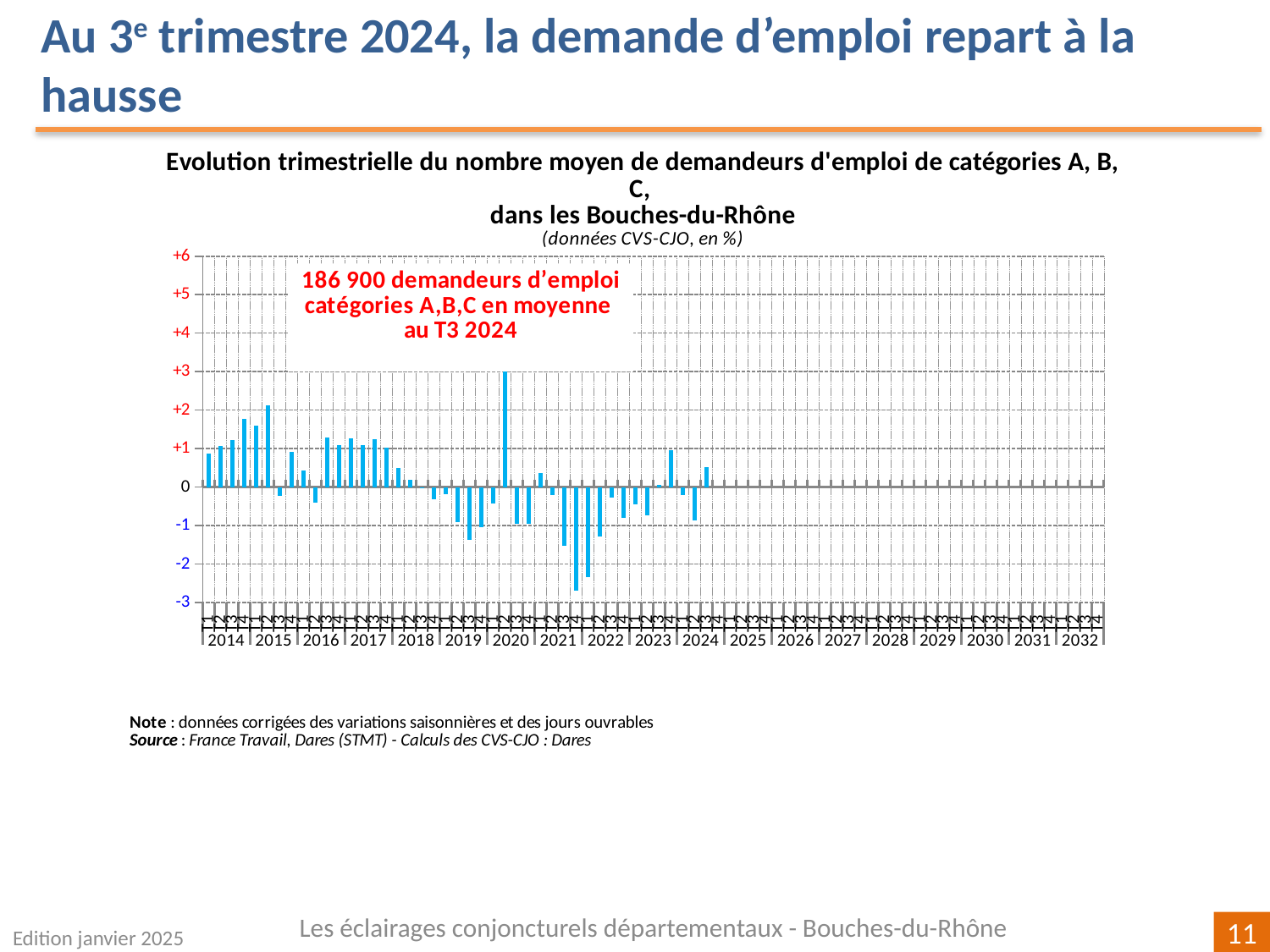

Au 3e trimestre 2024, la demande d’emploi repart à la hausse

[unsupported chart]

Les éclairages conjoncturels départementaux - Bouches-du-Rhône
Edition janvier 2025
11